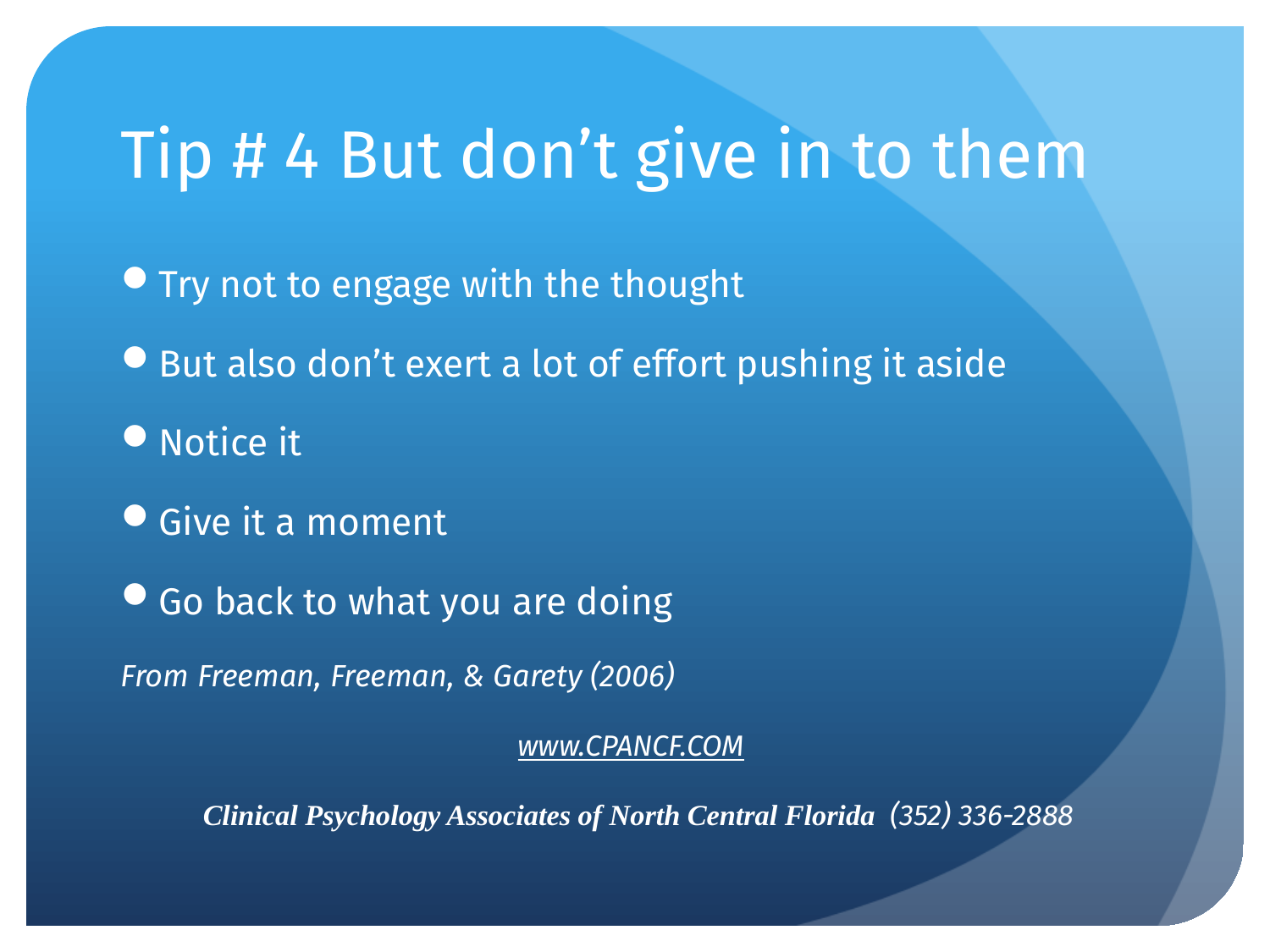

# Tip # 4 But don’t give in to them
Try not to engage with the thought
But also don’t exert a lot of effort pushing it aside
Notice it
Give it a moment
Go back to what you are doing
From Freeman, Freeman, & Garety (2006)
www.CPANCF.COM
 Clinical Psychology Associates of North Central Florida  (352) 336-2888